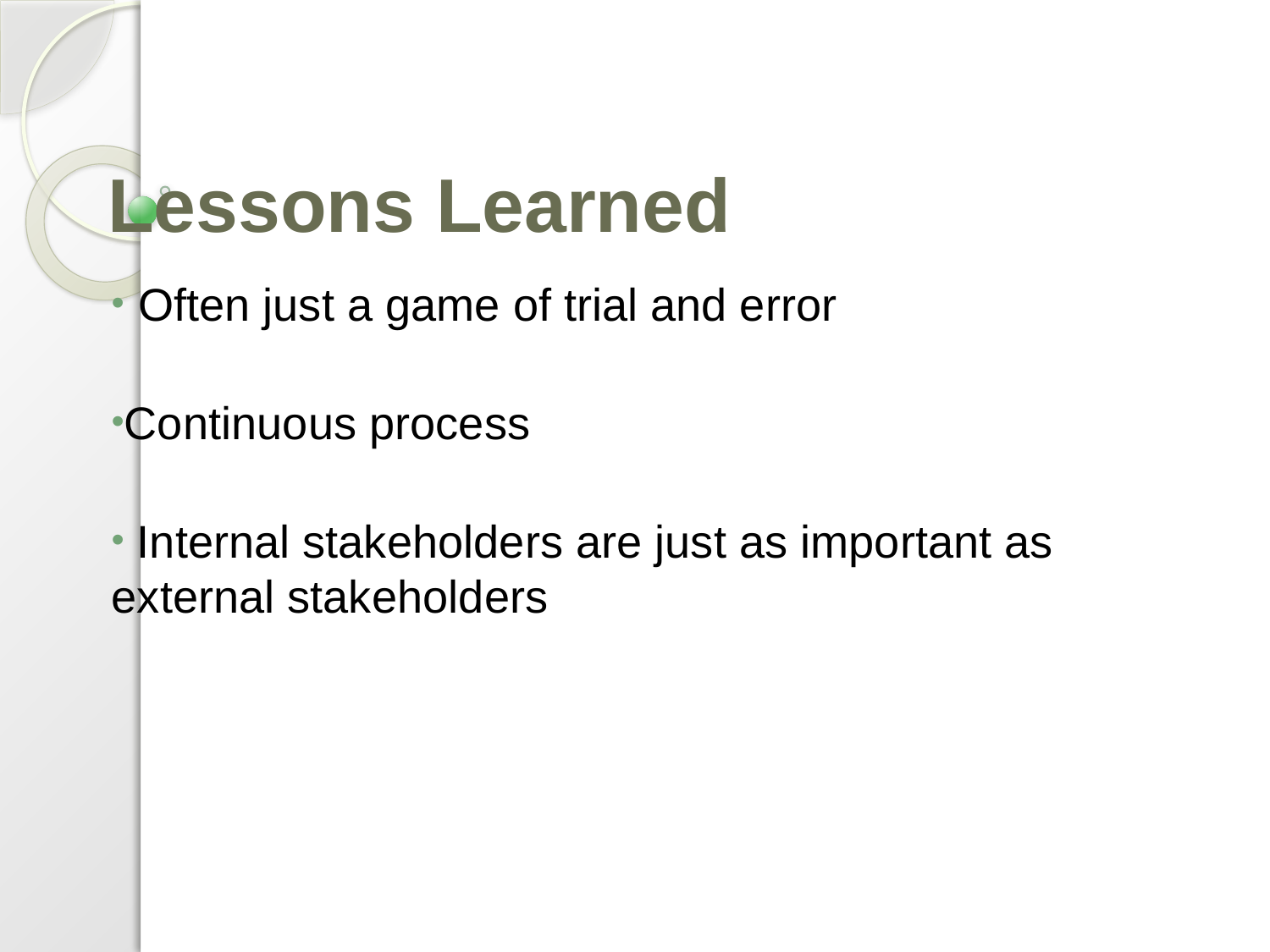

# Lessons Learned
 Often just a game of trial and error

Continuous process

 Internal stakeholders are just as important as external stakeholders